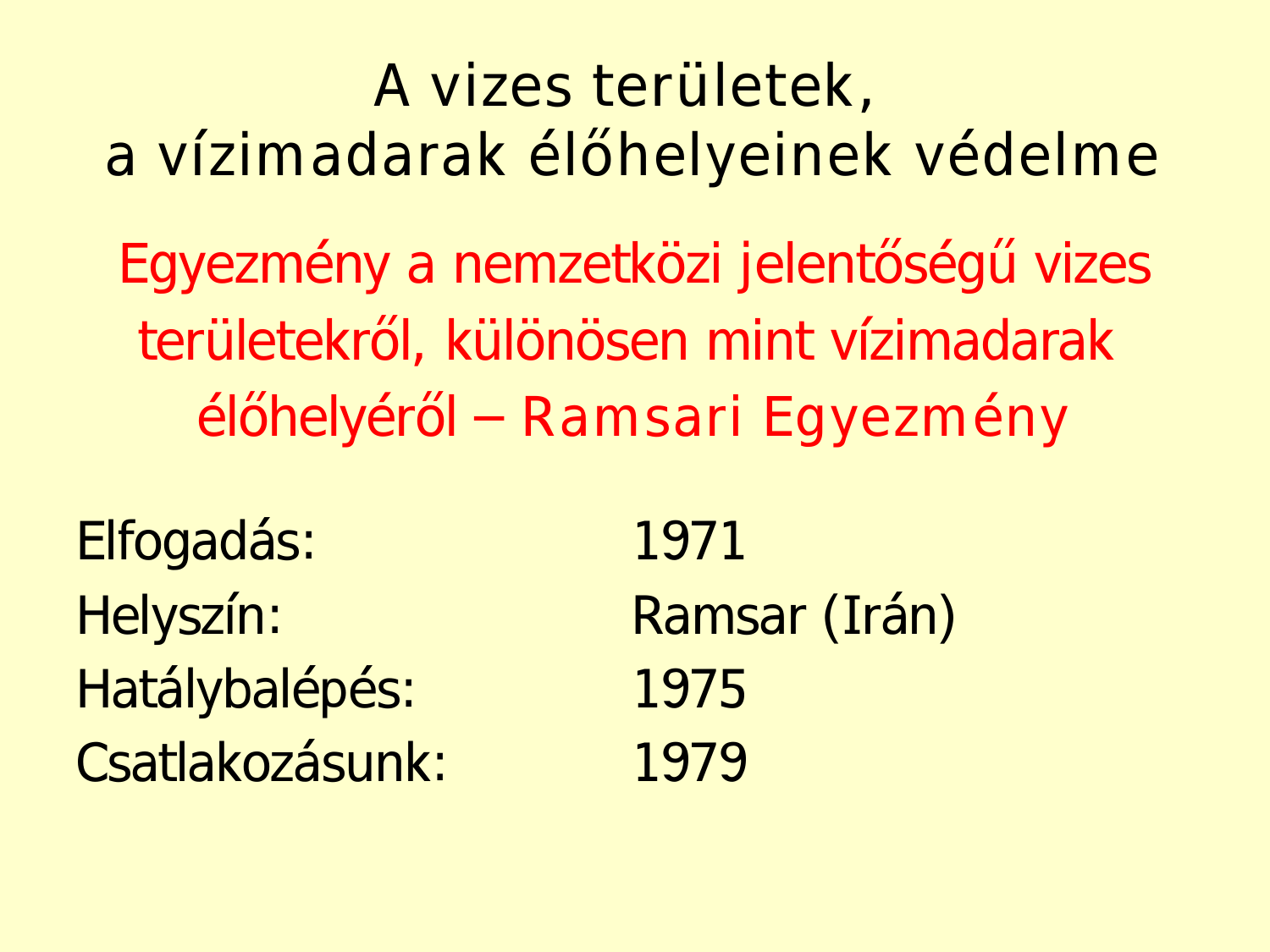

# A vizes területek, a vízimadarak élőhelyeinek védelme
Egyezmény a nemzetközi jelentőségű vizes
területekről, különösen mint vízimadarak
élőhelyéről – Ramsari Egyezmény

Elfogadás:			1971
Helyszín:			Ramsar (Irán)
Hatálybalépés:		1975
Csatlakozásunk:		1979